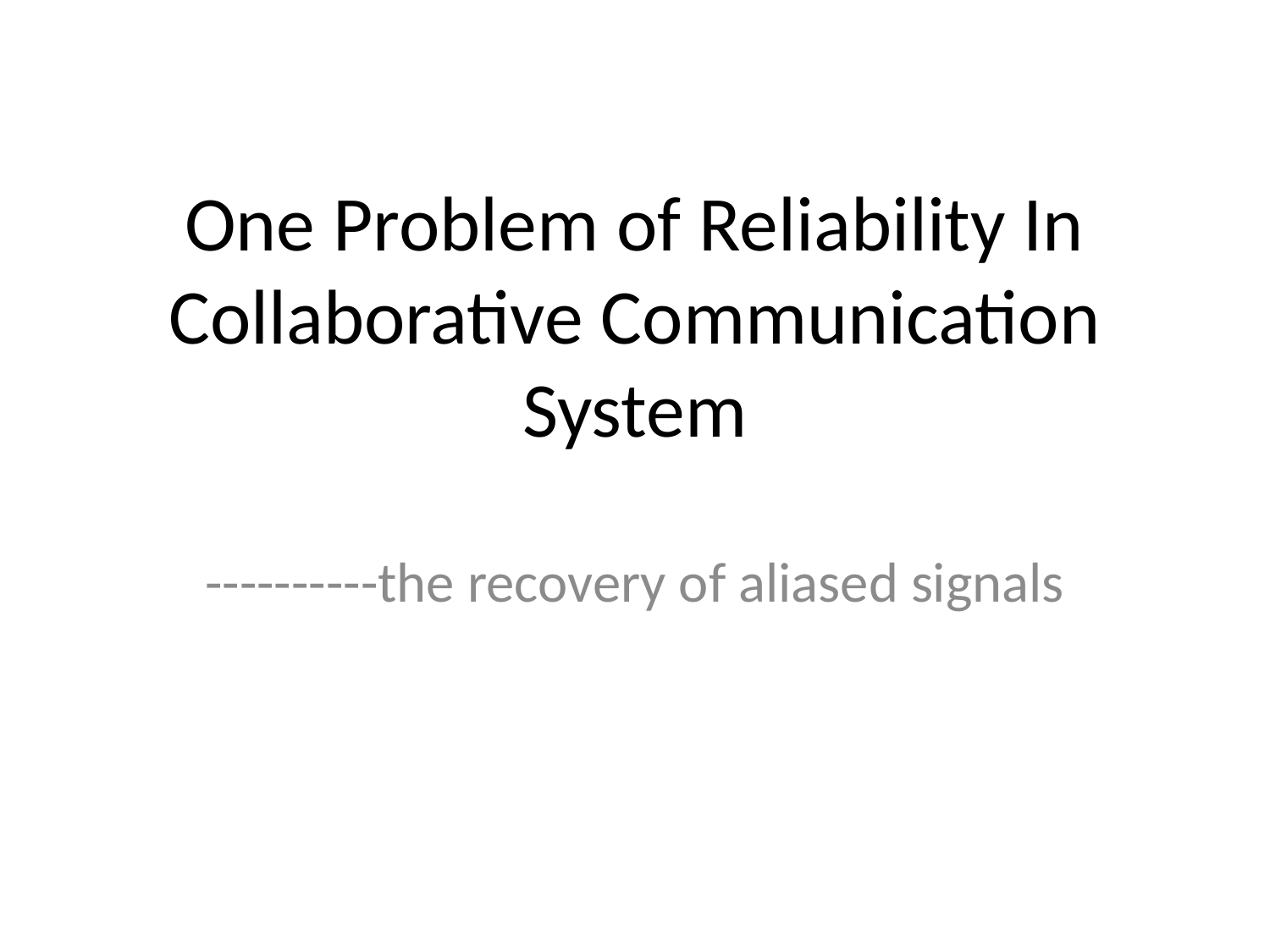

# One Problem of Reliability In Collaborative Communication System
----------the recovery of aliased signals